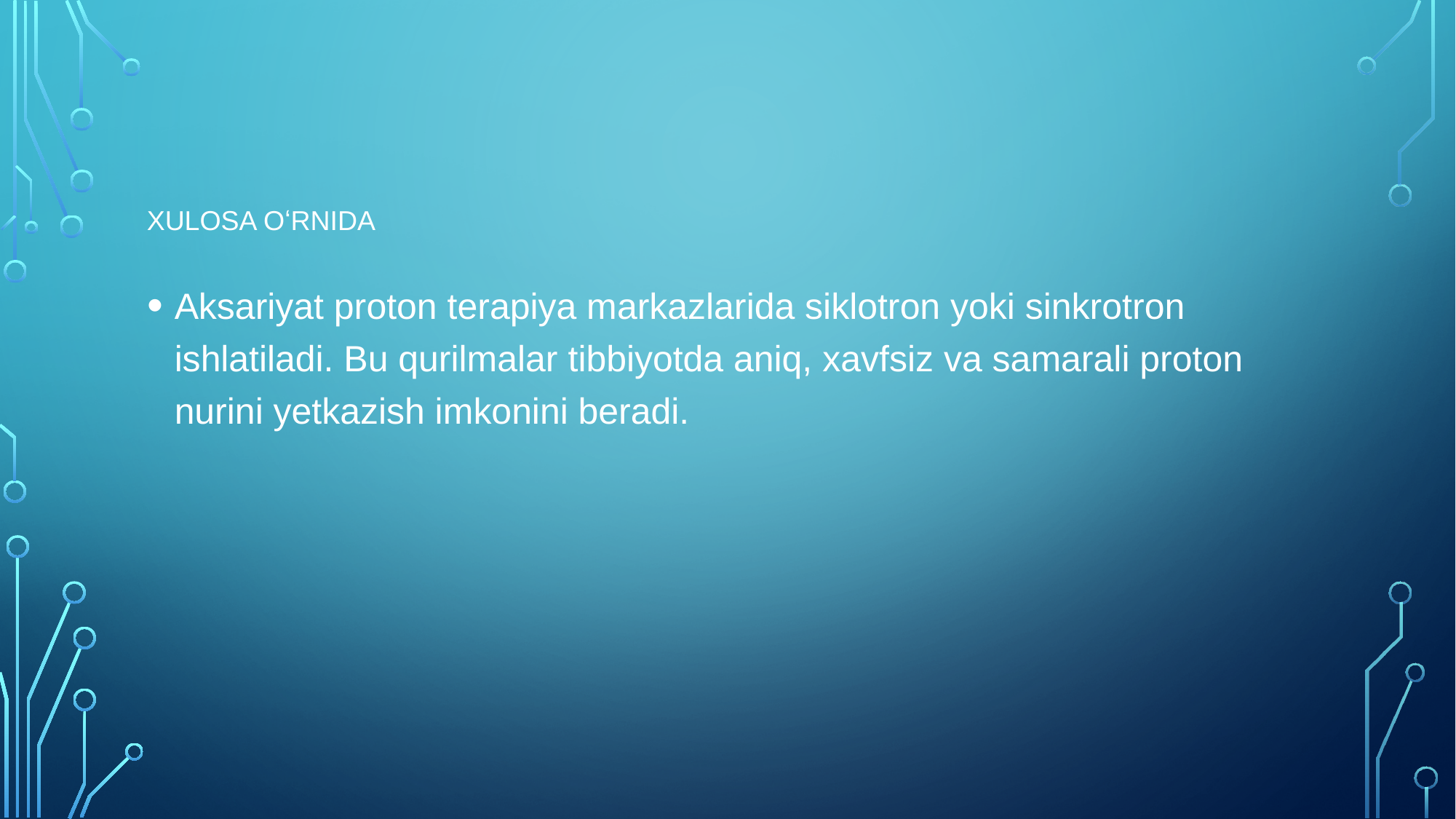

XULOSA OʻRNIDA
Aksariyat proton terapiya markazlarida siklotron yoki sinkrotron ishlatiladi. Bu qurilmalar tibbiyotda aniq, xavfsiz va samarali proton nurini yetkazish imkonini beradi.